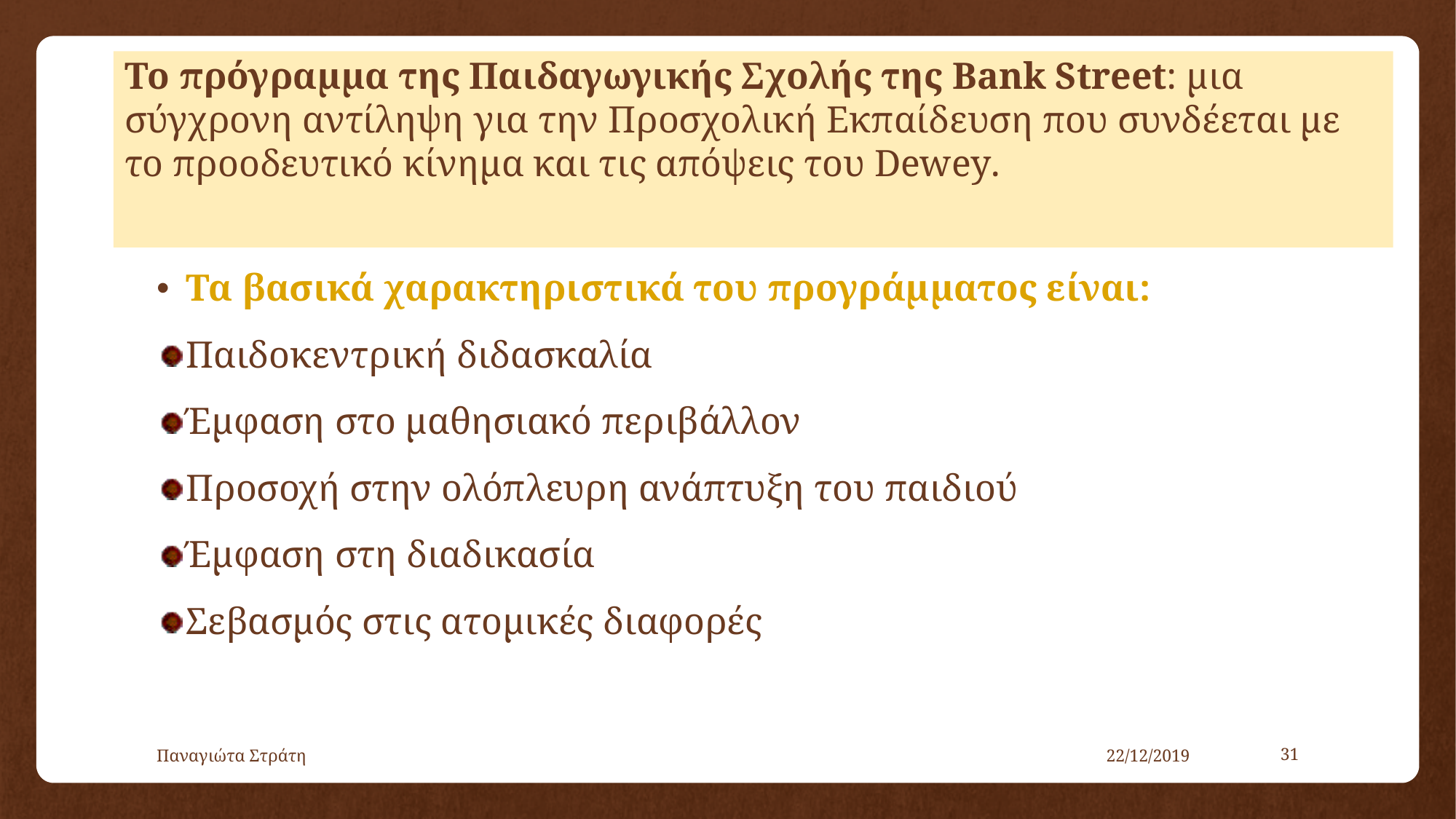

# Το πρόγραμμα της Παιδαγωγικής Σχολής της Bank Street: μια σύγχρονη αντίληψη για την Προσχολική Εκπαίδευση που συνδέεται με το προοδευτικό κίνημα και τις απόψεις του Dewey.
Τα βασικά χαρακτηριστικά του προγράμματος είναι:
Παιδοκεντρική διδασκαλία
Έμφαση στο μαθησιακό περιβάλλον
Προσοχή στην ολόπλευρη ανάπτυξη του παιδιού
Έμφαση στη διαδικασία
Σεβασμός στις ατομικές διαφορές
Παναγιώτα Στράτη
22/12/2019
31